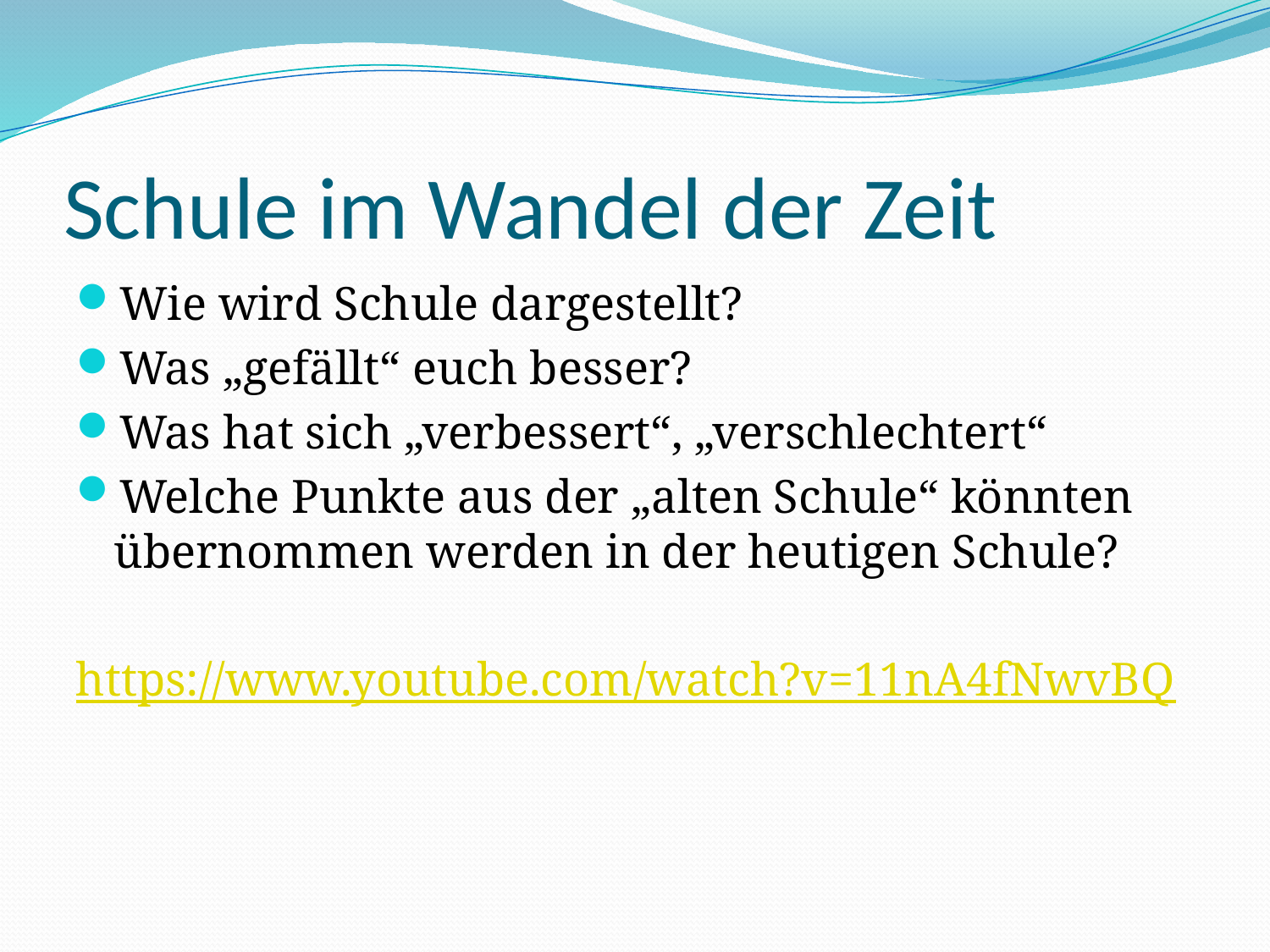

# Schule im Wandel der Zeit
Wie wird Schule dargestellt?
Was „gefällt“ euch besser?
Was hat sich „verbessert“, „verschlechtert“
Welche Punkte aus der „alten Schule“ könnten übernommen werden in der heutigen Schule?

https://www.youtube.com/watch?v=11nA4fNwvBQ